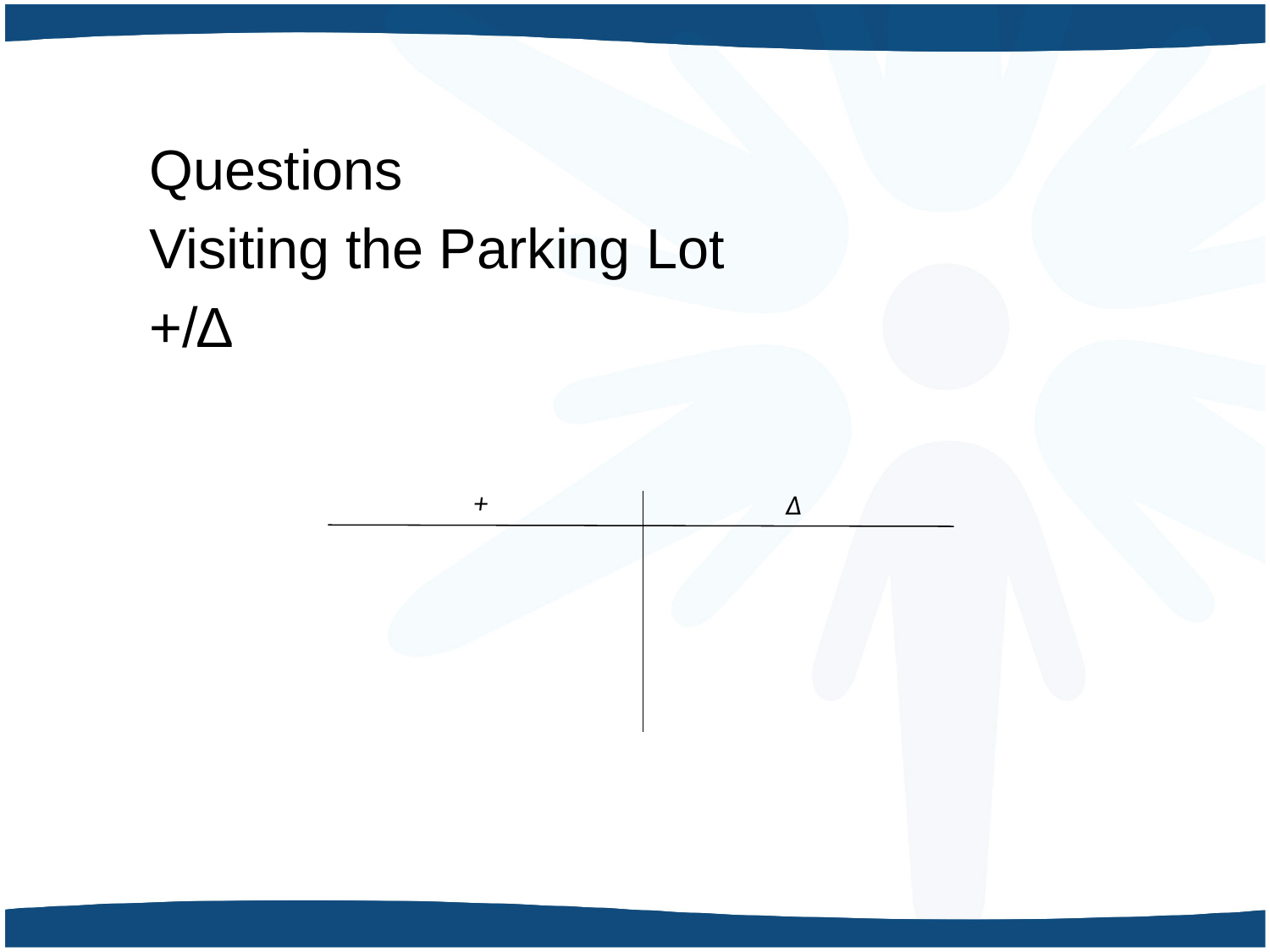

Questions
Visiting the Parking Lot
+/∆
+
∆